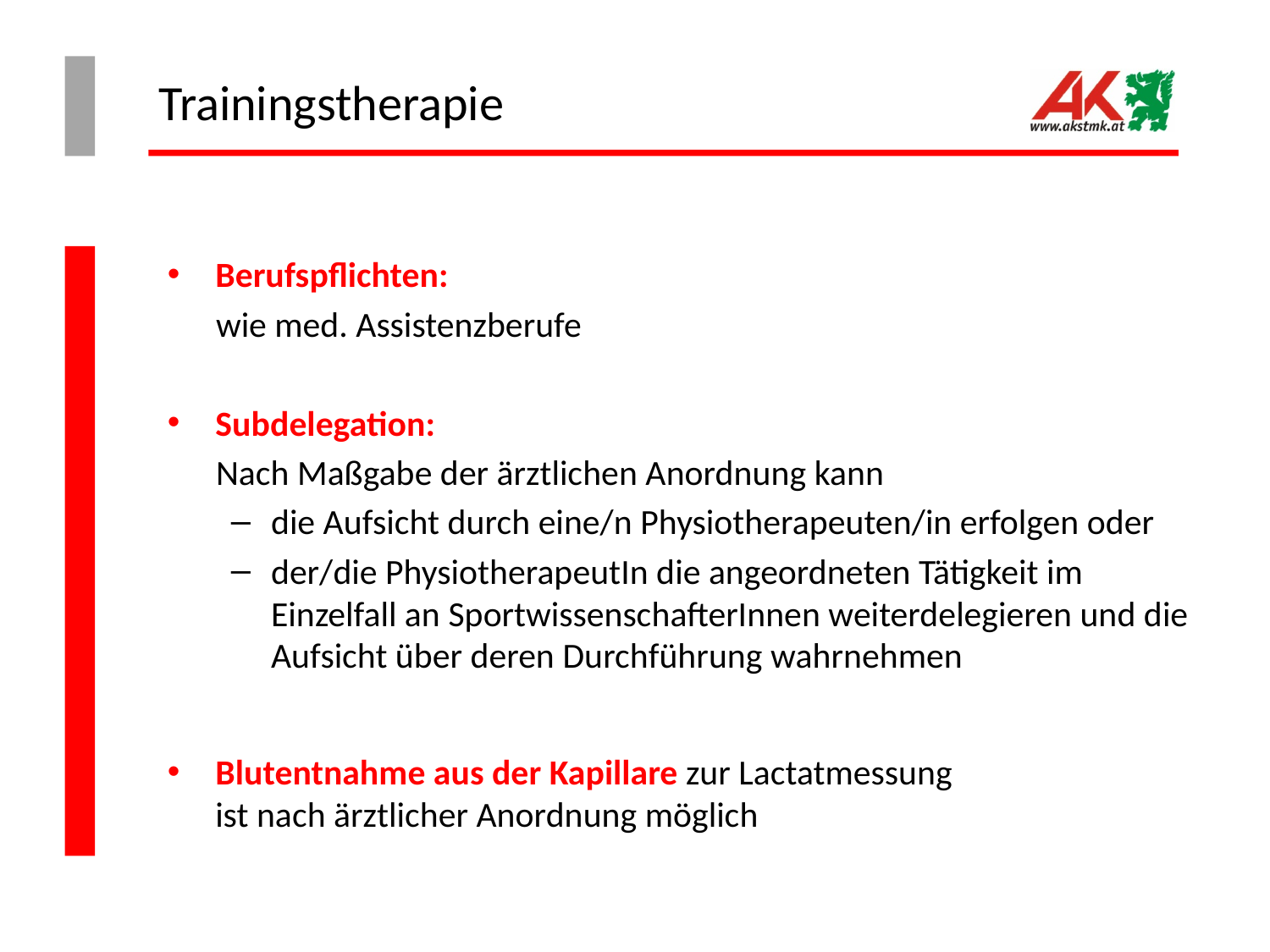

# Trainingstherapie
Berufspflichten:
      wie med. Assistenzberufe

Subdelegation:
      Nach Maßgabe der ärztlichen Anordnung kann
die Aufsicht durch eine/n Physiotherapeuten/in erfolgen oder
der/die PhysiotherapeutIn die angeordneten Tätigkeit im Einzelfall an SportwissenschafterInnen weiterdelegieren und die Aufsicht über deren Durchführung wahrnehmen

Blutentnahme aus der Kapillare zur Lactatmessung
ist nach ärztlicher Anordnung möglich